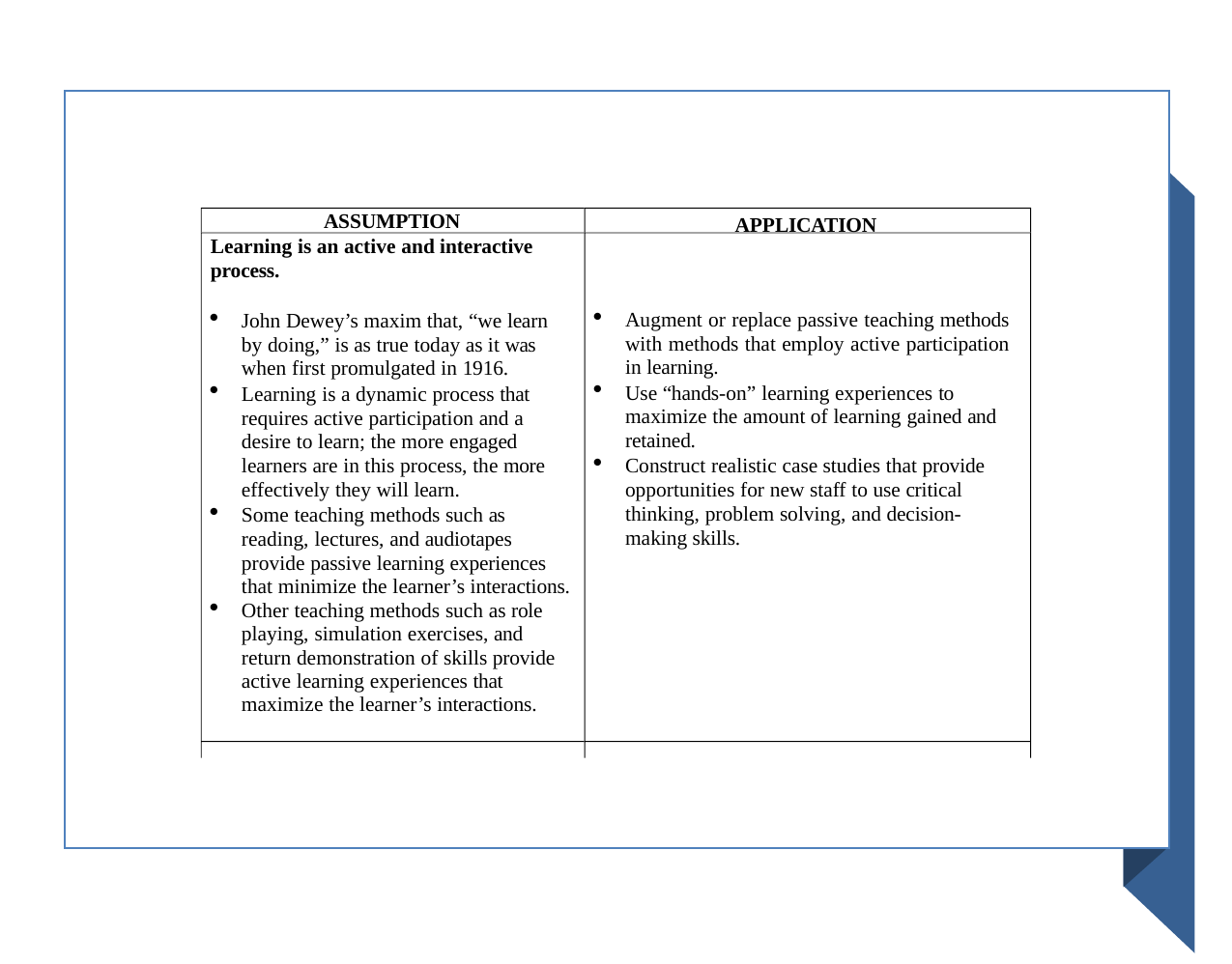

# APPLICATION
ASSUMPTION

Learning is an active and interactive process.

John Dewey’s maxim that, “we learn by doing,” is as true today as it was when first promulgated in 1916.
Learning is a dynamic process that requires active participation and a desire to learn; the more engaged learners are in this process, the more effectively they will learn.
Some teaching methods such as reading, lectures, and audiotapes provide passive learning experiences that minimize the learner’s interactions.
Other teaching methods such as role playing, simulation exercises, and return demonstration of skills provide active learning experiences that maximize the learner’s interactions.

Augment or replace passive teaching methods with methods that employ active participation in learning.
Use “hands-on” learning experiences to maximize the amount of learning gained and retained.
Construct realistic case studies that provide opportunities for new staff to use critical thinking, problem solving, and decision- making skills.